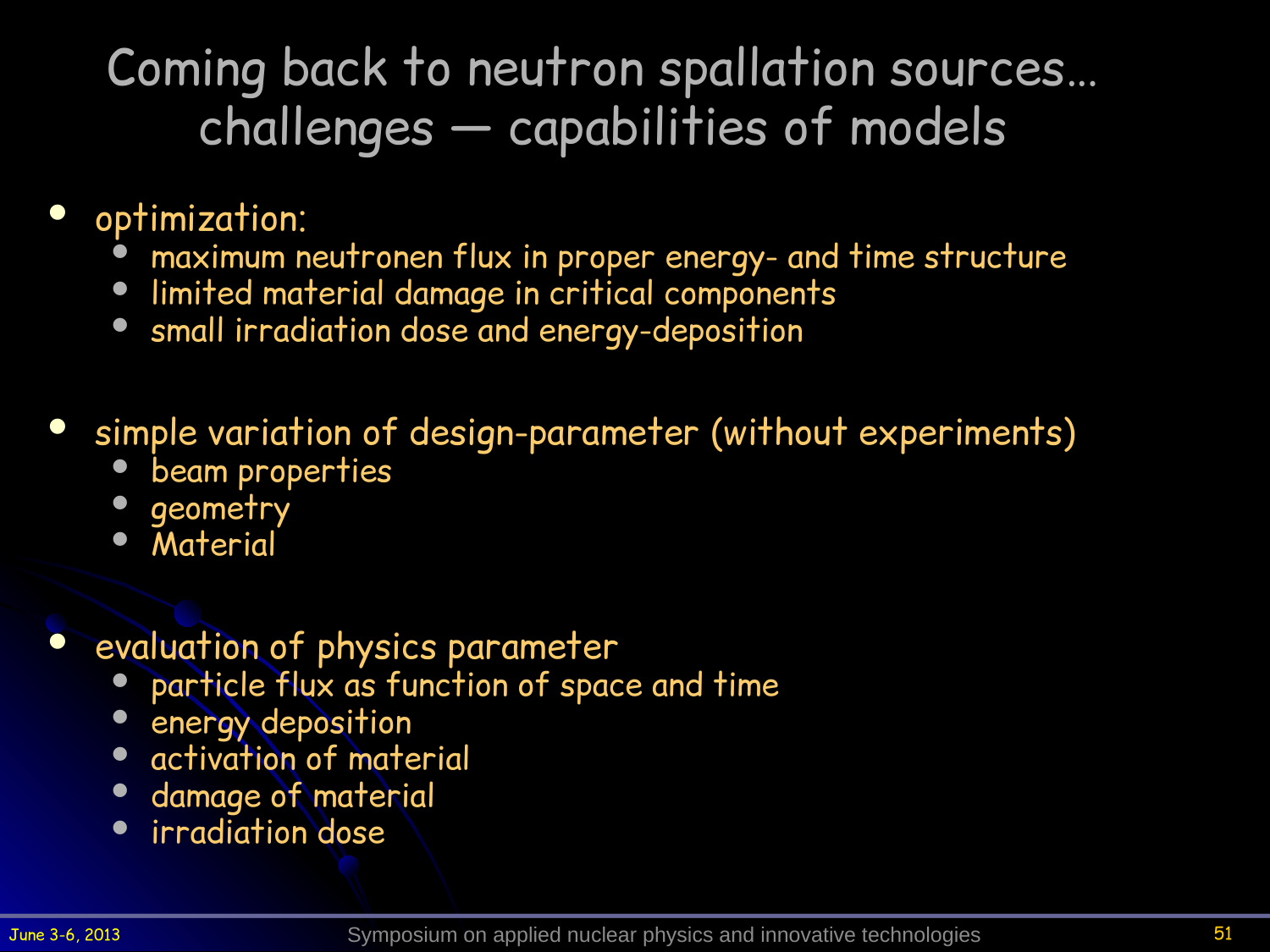

# Coming back to neutron spallation sources… challenges — capabilities of models
optimization:
maximum neutronen flux in proper energy- and time structure
limited material damage in critical components
small irradiation dose and energy-deposition

simple variation of design-parameter (without experiments)
beam properties
geometry
Material

evaluation of physics parameter
particle flux as function of space and time
energy deposition
activation of material
damage of material
irradiation dose

51
June 3-6, 2013